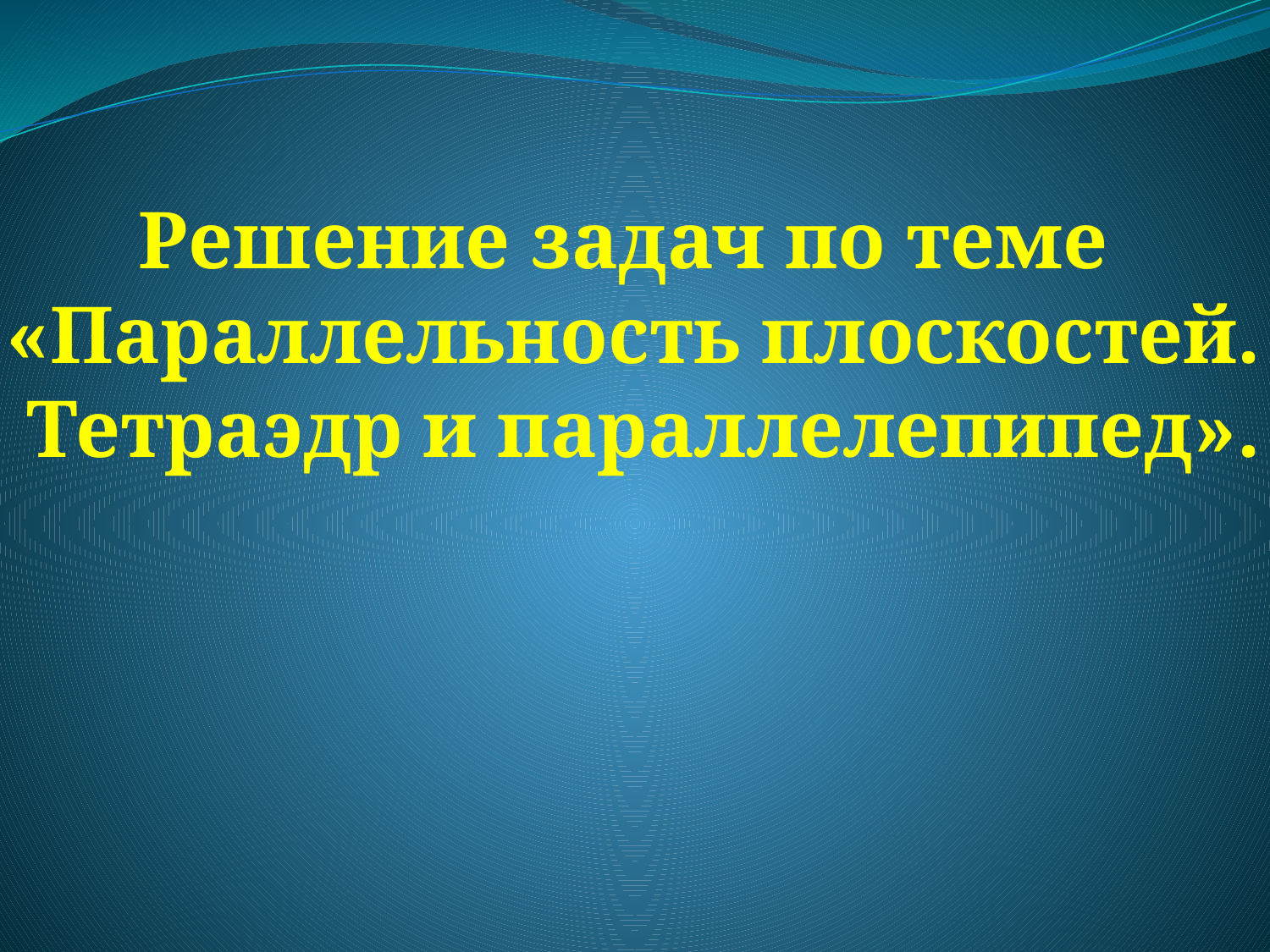

# Решение задач по теме  «Параллельность плоскостей. Тетраэдр и параллелепипед».